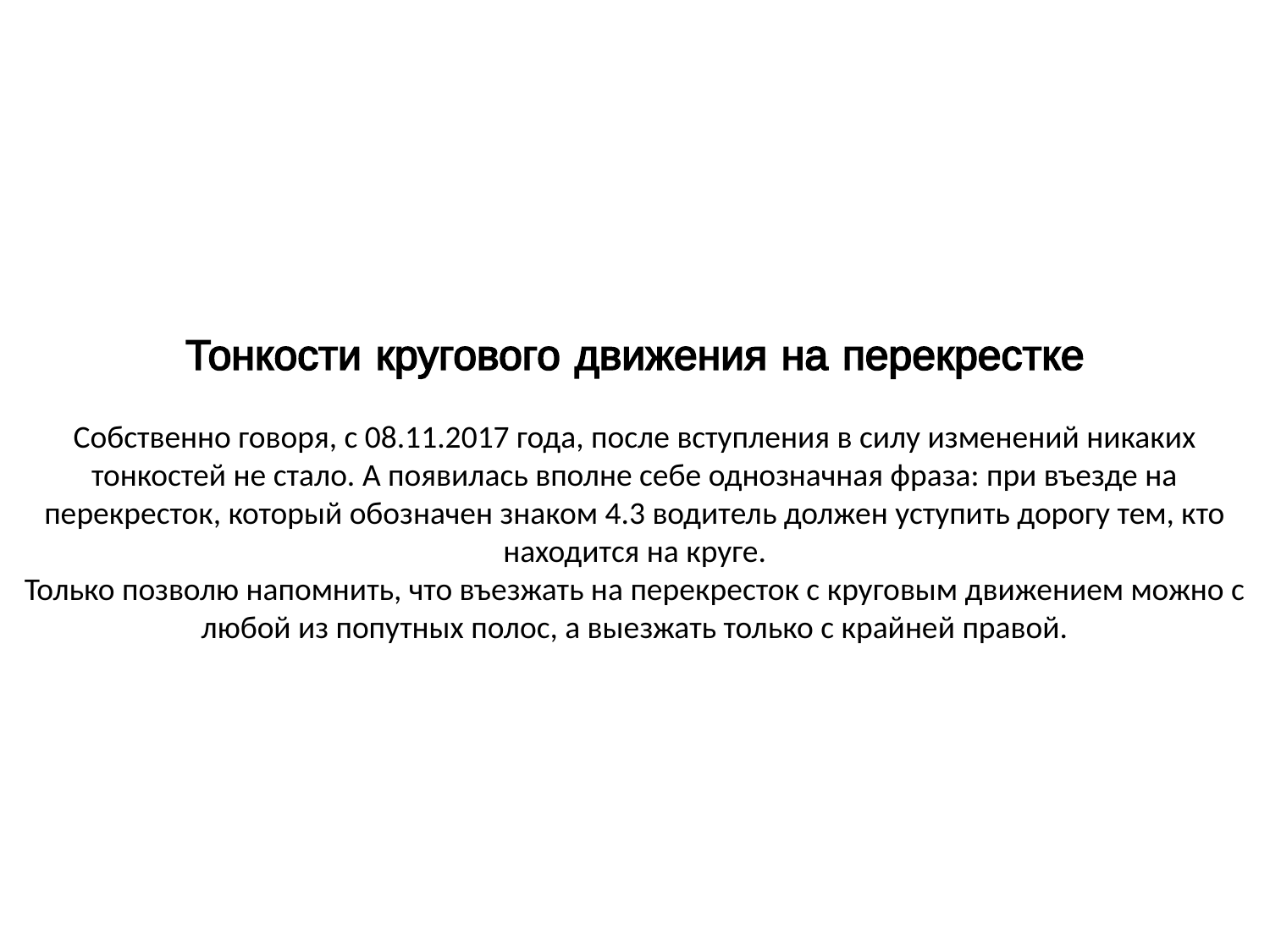

Тонкости кругового движения на перекрестке

Собственно говоря, с 08.11.2017 года, после вступления в силу изменений никаких тонкостей не стало. А появилась вполне себе однозначная фраза: при въезде на перекресток, который обозначен знаком 4.3 водитель должен уступить дорогу тем, кто находится на круге.
Только позволю напомнить, что въезжать на перекресток с круговым движением можно с любой из попутных полос, а выезжать только с крайней правой.